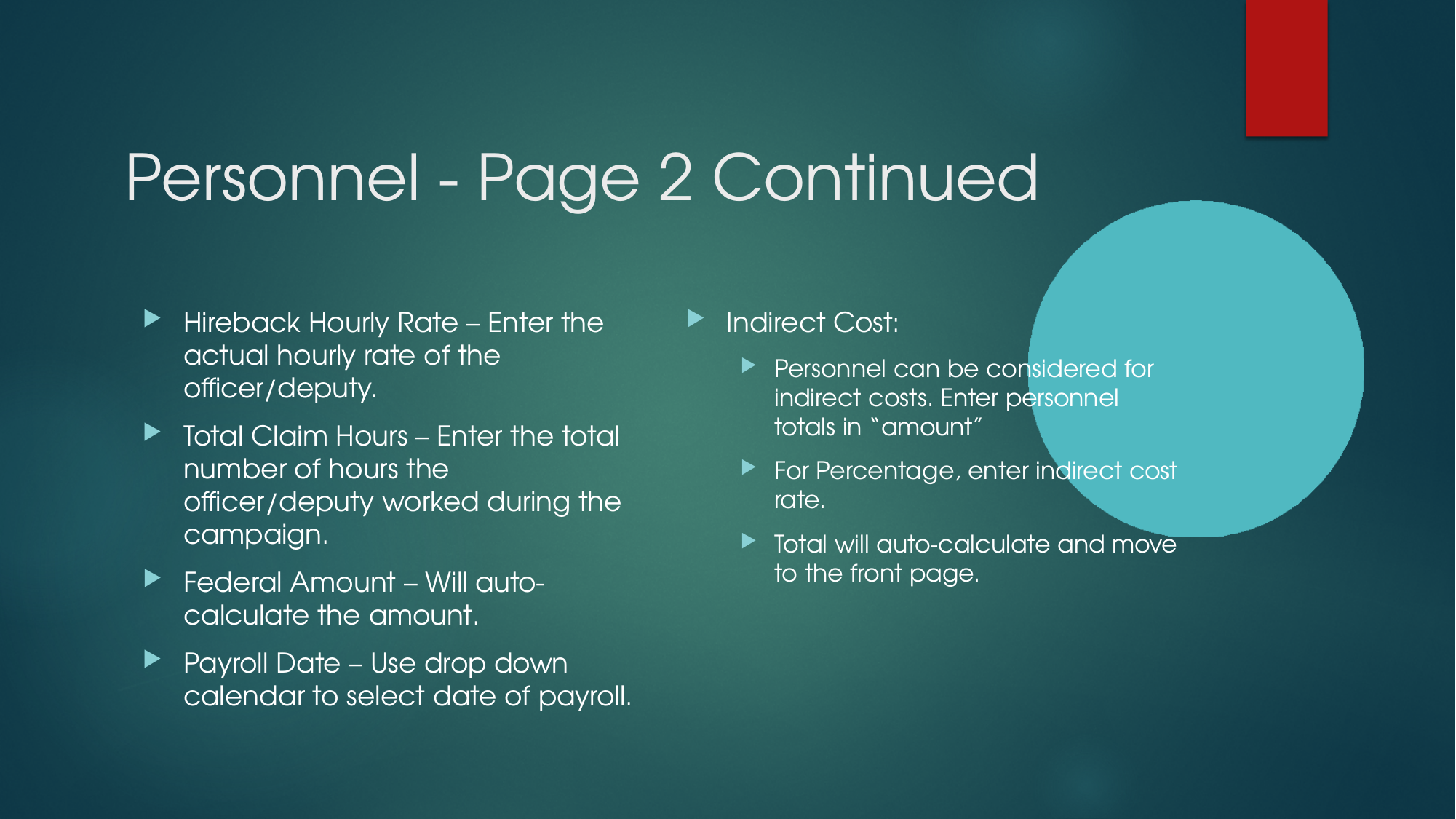

# Personnel - Page 2 Continued
Hireback Hourly Rate – Enter the actual hourly rate of the officer/deputy.
Total Claim Hours – Enter the total number of hours the officer/deputy worked during the campaign.
Federal Amount – Will auto- calculate the amount.
Payroll Date – Use drop down calendar to select date of payroll.
Indirect Cost:
Personnel can be considered for indirect costs. Enter personnel totals in “amount”
For Percentage, enter indirect cost rate.
Total will auto-calculate and move to the front page.